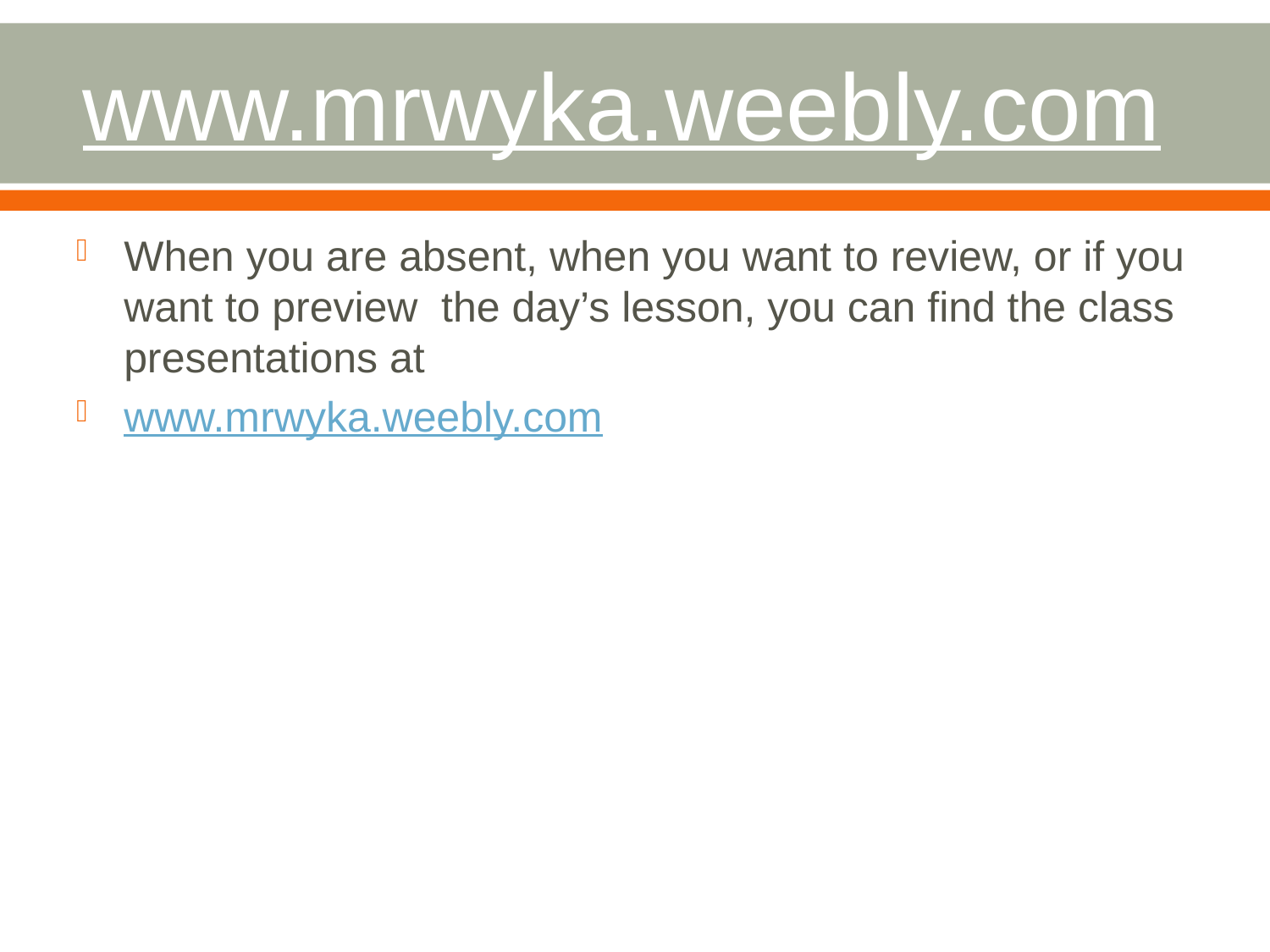

# www.mrwyka.weebly.com
When you are absent, when you want to review, or if you want to preview  the day’s lesson, you can find the class presentations at
www.mrwyka.weebly.com